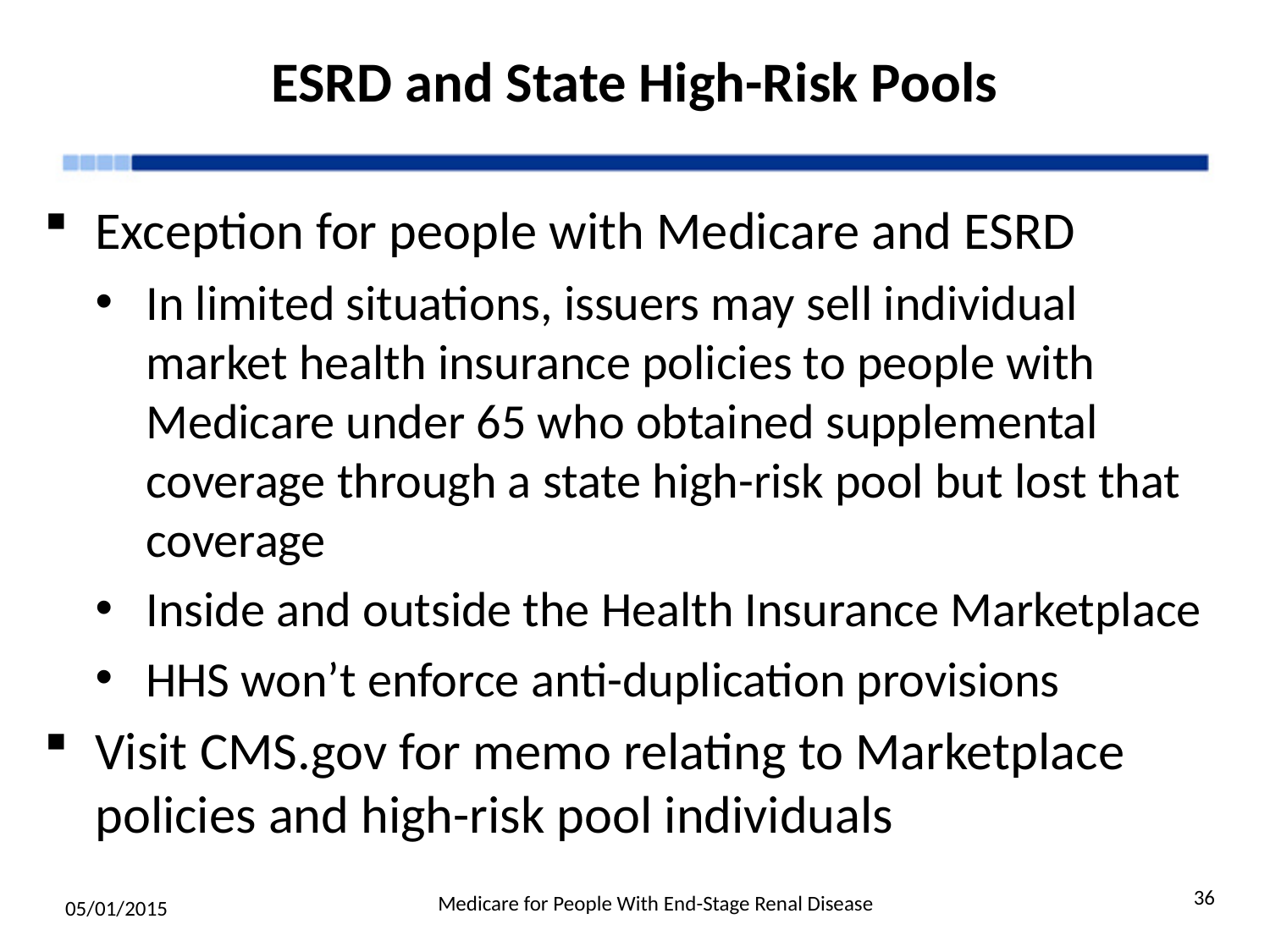

# ESRD and State High-Risk Pools
Exception for people with Medicare and ESRD
In limited situations, issuers may sell individual market health insurance policies to people with Medicare under 65 who obtained supplemental coverage through a state high-risk pool but lost that coverage
Inside and outside the Health Insurance Marketplace
HHS won’t enforce anti-duplication provisions
Visit CMS.gov for memo relating to Marketplace policies and high-risk pool individuals
36
Medicare for People With End-Stage Renal Disease
05/01/2015